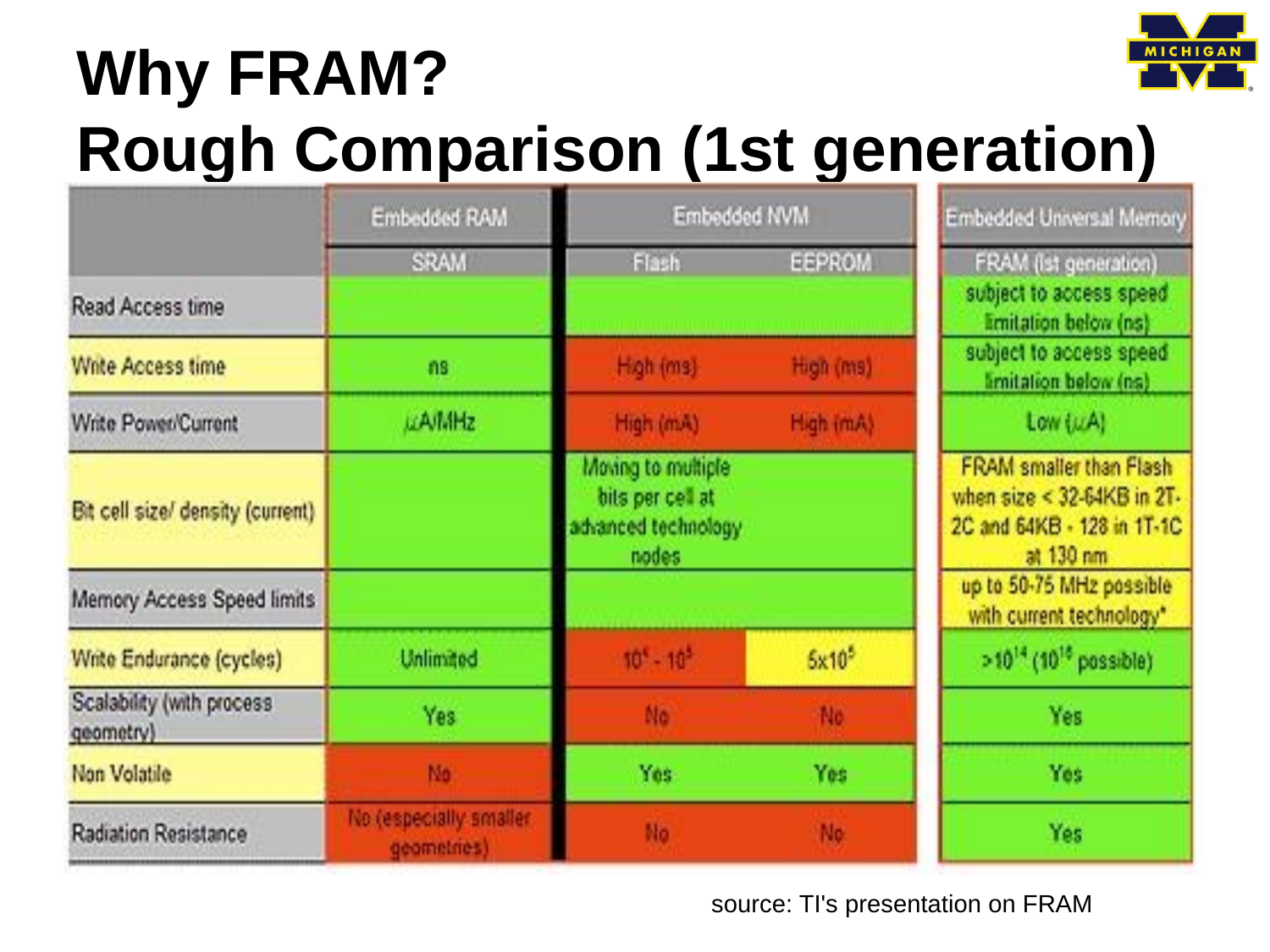

# Why FRAM?
Rough Comparison (1st generation)

source: TI's presentation on FRAM